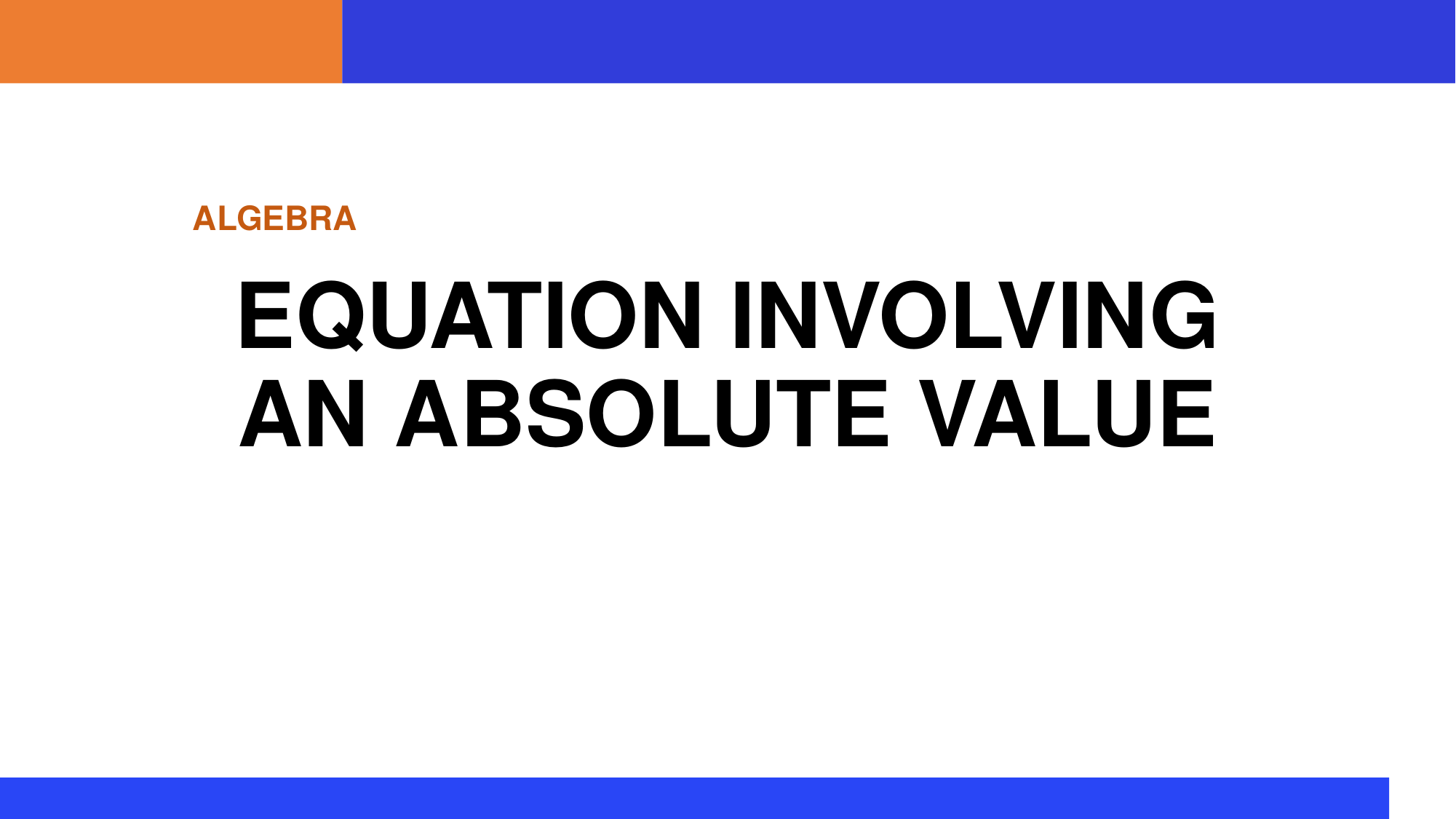

ALGEBRA
# EQUATION INVOLVING AN ABSOLUTE VALUE